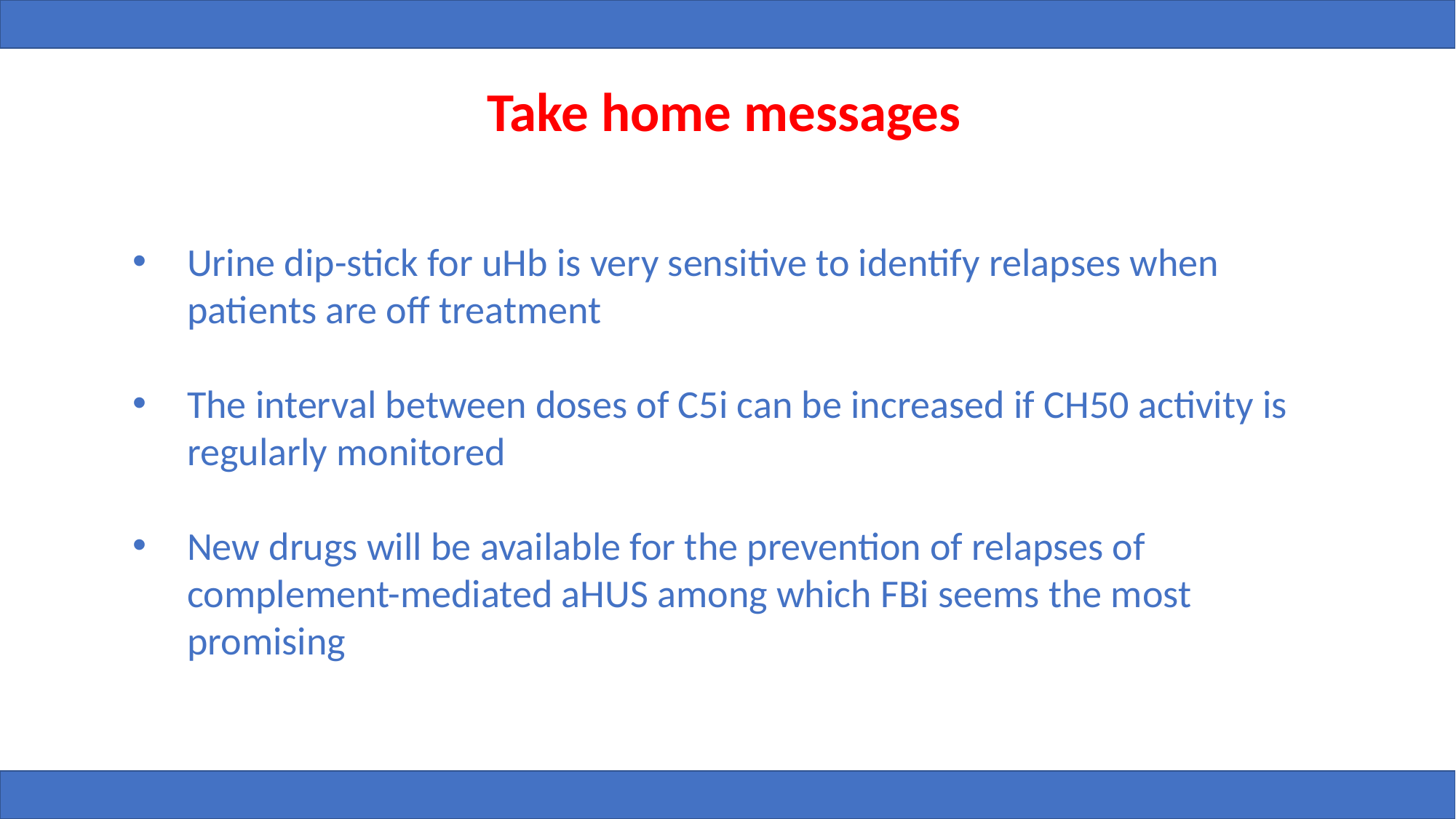

Take home messages

Urine dip-stick for uHb is very sensitive to identify relapses when patients are off treatment

The interval between doses of C5i can be increased if CH50 activity is regularly monitored

New drugs will be available for the prevention of relapses of complement-mediated aHUS among which FBi seems the most promising